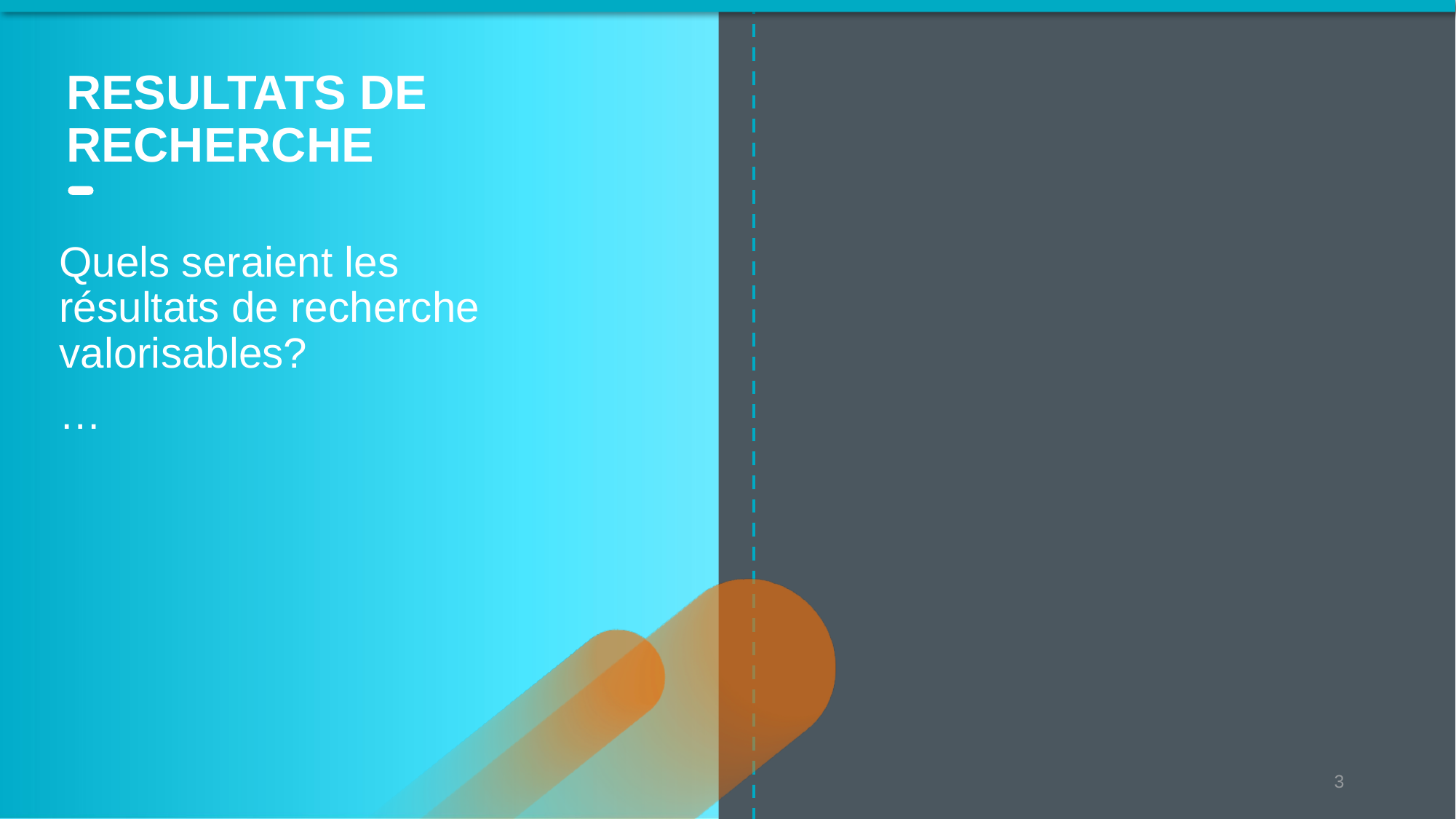

# RESULTATS DE RECHERCHE
Quels seraient les résultats de recherche valorisables?
…

3